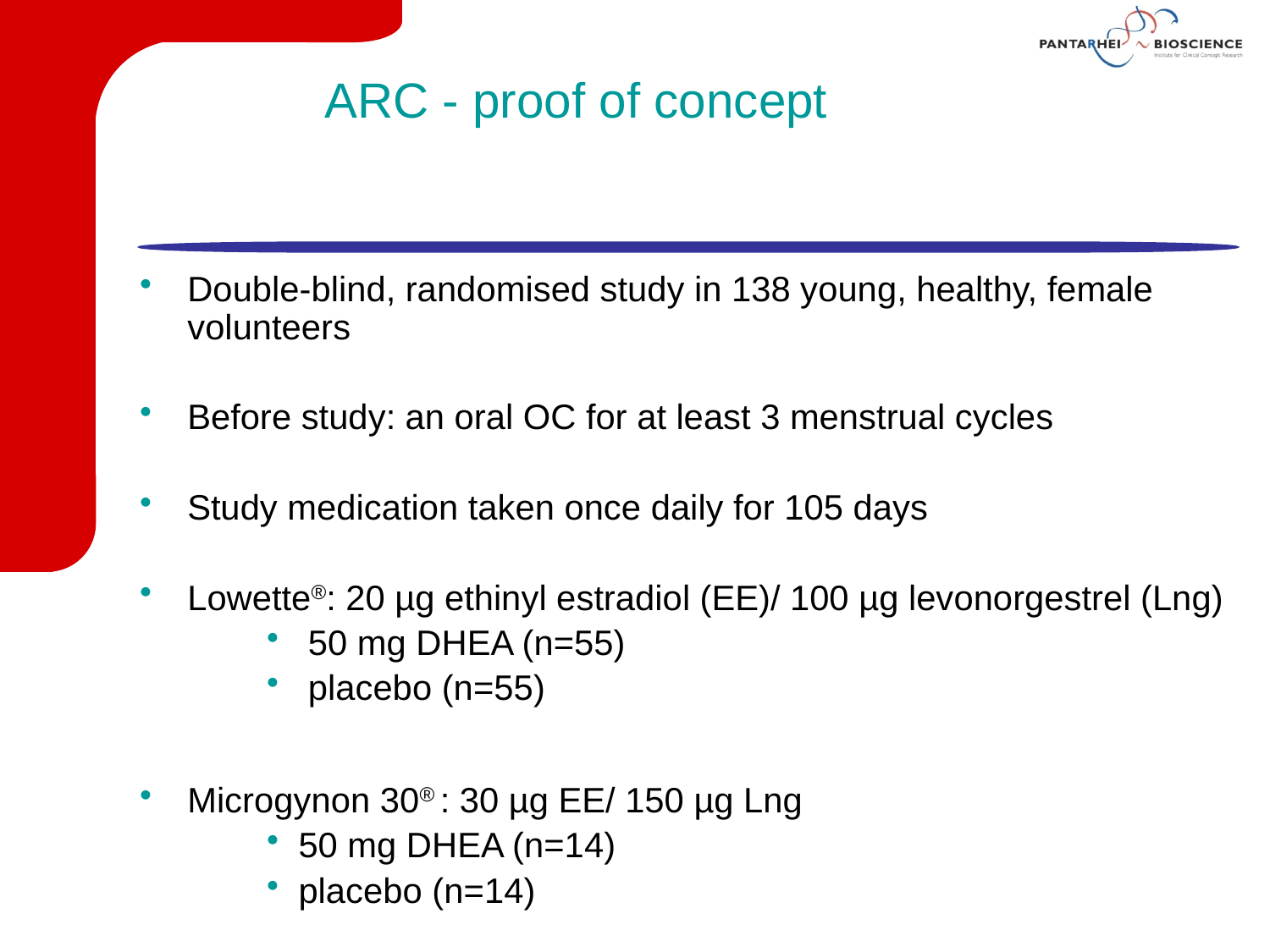

# ARC - proof of concept
Double-blind, randomised study in 138 young, healthy, female volunteers

Before study: an oral OC for at least 3 menstrual cycles

Study medication taken once daily for 105 days

Lowette®: 20 µg ethinyl estradiol (EE)/ 100 µg levonorgestrel (Lng)
 50 mg DHEA (n=55)
 placebo (n=55)

Microgynon 30® : 30 µg EE/ 150 µg Lng
50 mg DHEA (n=14)
placebo (n=14)